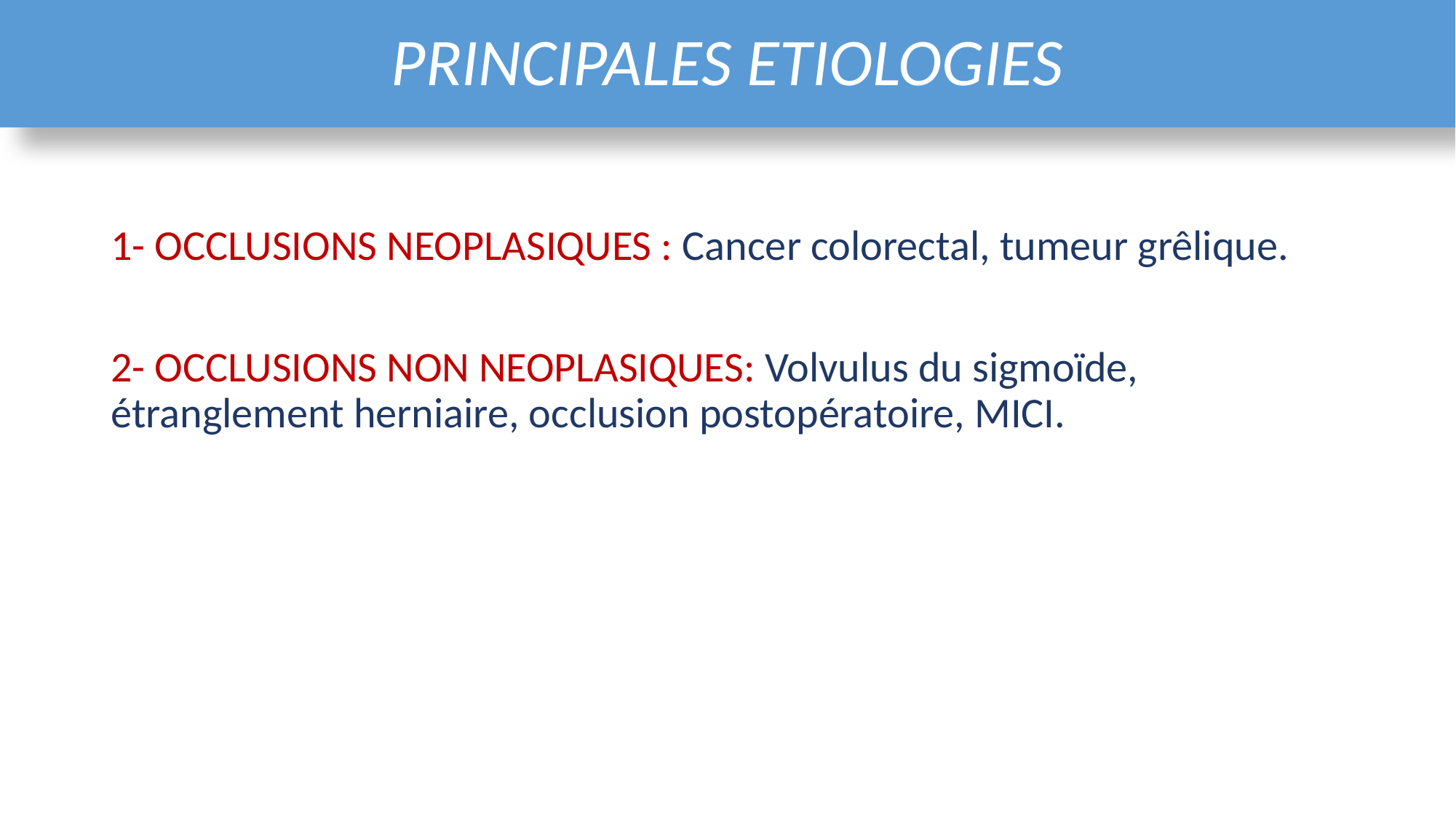

# PRINCIPALES ETIOLOGIES
1- OCCLUSIONS NEOPLASIQUES : Cancer colorectal, tumeur grêlique.

2- OCCLUSIONS NON NEOPLASIQUES: Volvulus du sigmoïde, étranglement herniaire, occlusion postopératoire, MICI.